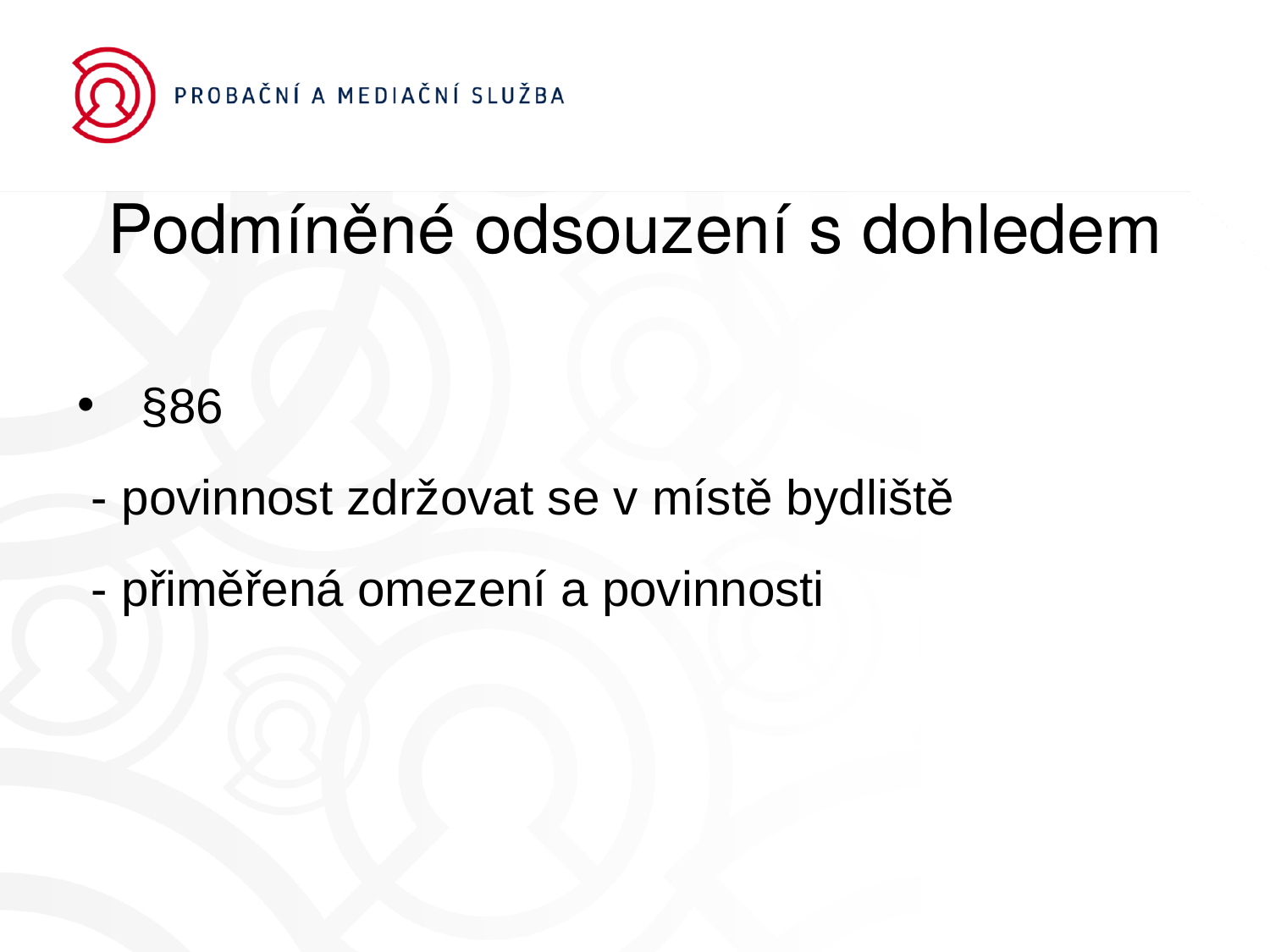

# Podmíněné odsouzení s dohledem
§86
 - povinnost zdržovat se v místě bydliště
 - přiměřená omezení a povinnosti